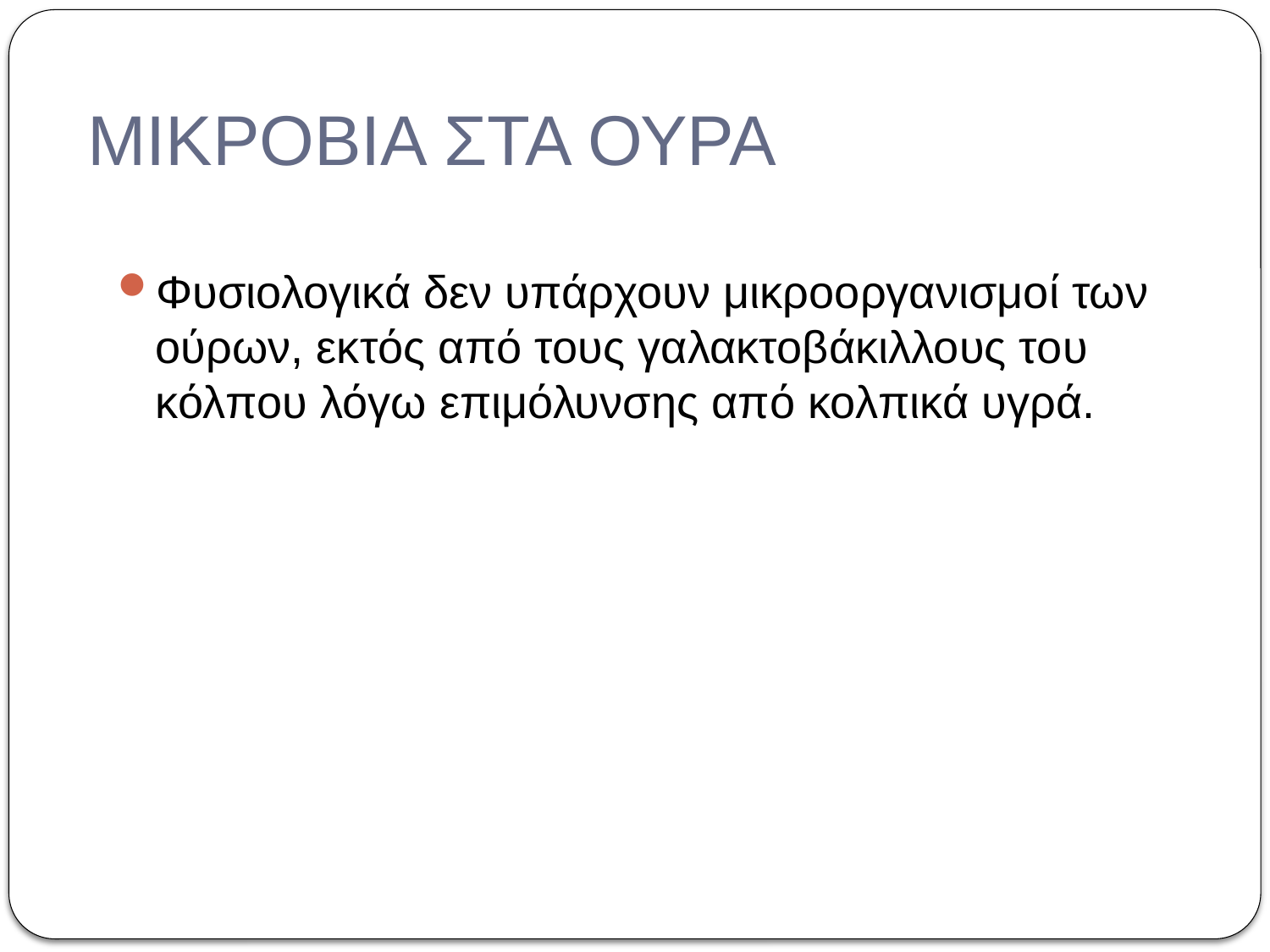

# ΜΙΚΡΟΒΙΑ ΣΤΑ ΟΥΡΑ
Φυσιολογικά δεν υπάρχουν μικροοργανισμοί των ούρων, εκτός από τους γαλακτοβάκιλλους του κόλπου λόγω επιμόλυνσης από κολπικά υγρά.